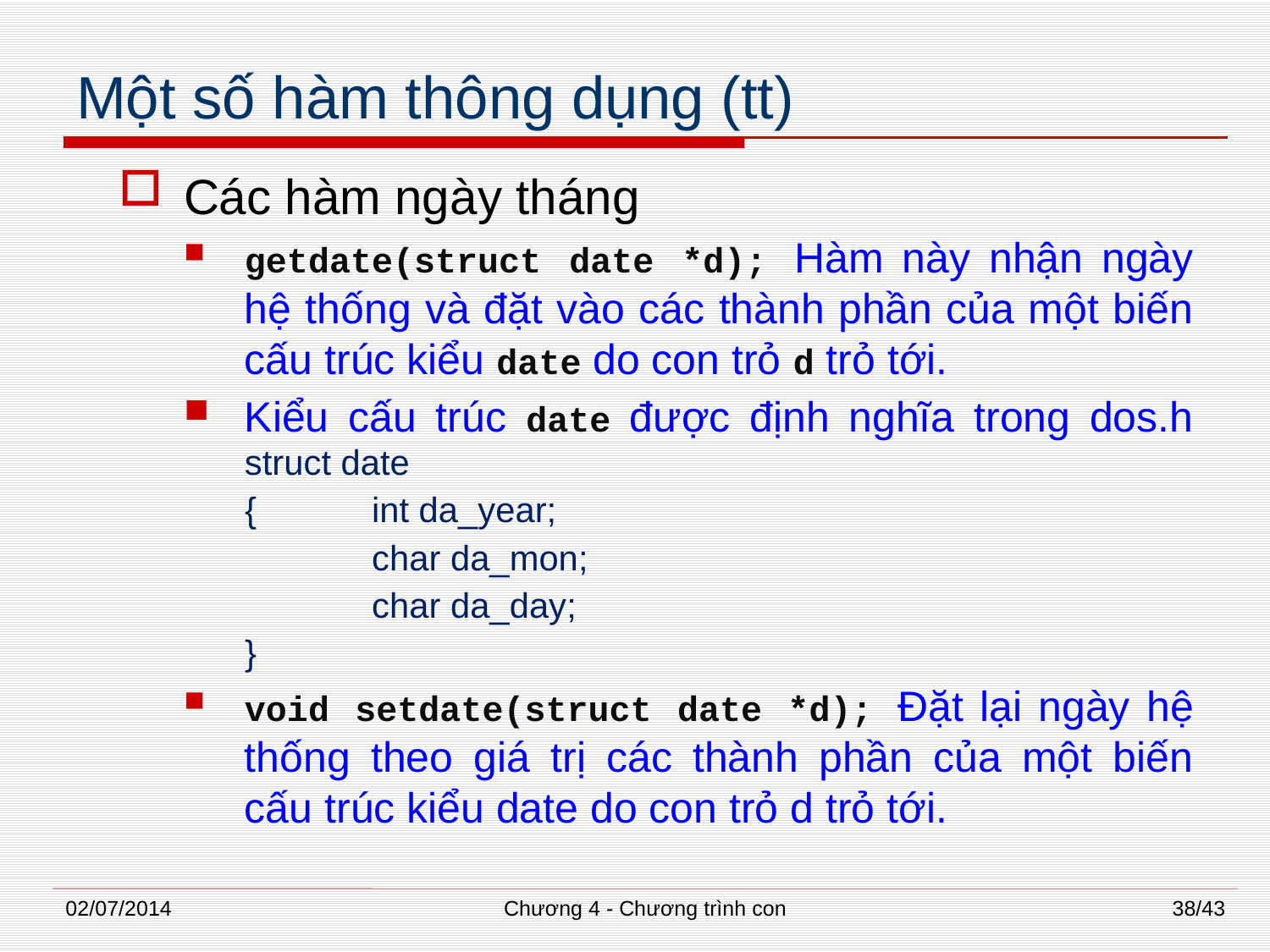

# Một số hàm thông dụng (tt)
Các hàm ngày tháng
getdate(struct date *d); Hàm này nhận ngày hệ thống và đặt vào các thành phần của một biến cấu trúc kiểu date do con trỏ d trỏ tới.
Kiểu cấu trúc date được định nghĩa trong dos.h struct date
{ 	int da_year;
  	char da_mon;
  	char da_day;
}
void setdate(struct date *d); Đặt lại ngày hệ thống theo giá trị các thành phần của một biến cấu trúc kiểu date do con trỏ d trỏ tới.

02/07/2014
Chương 4 - Chương trình con
38/43